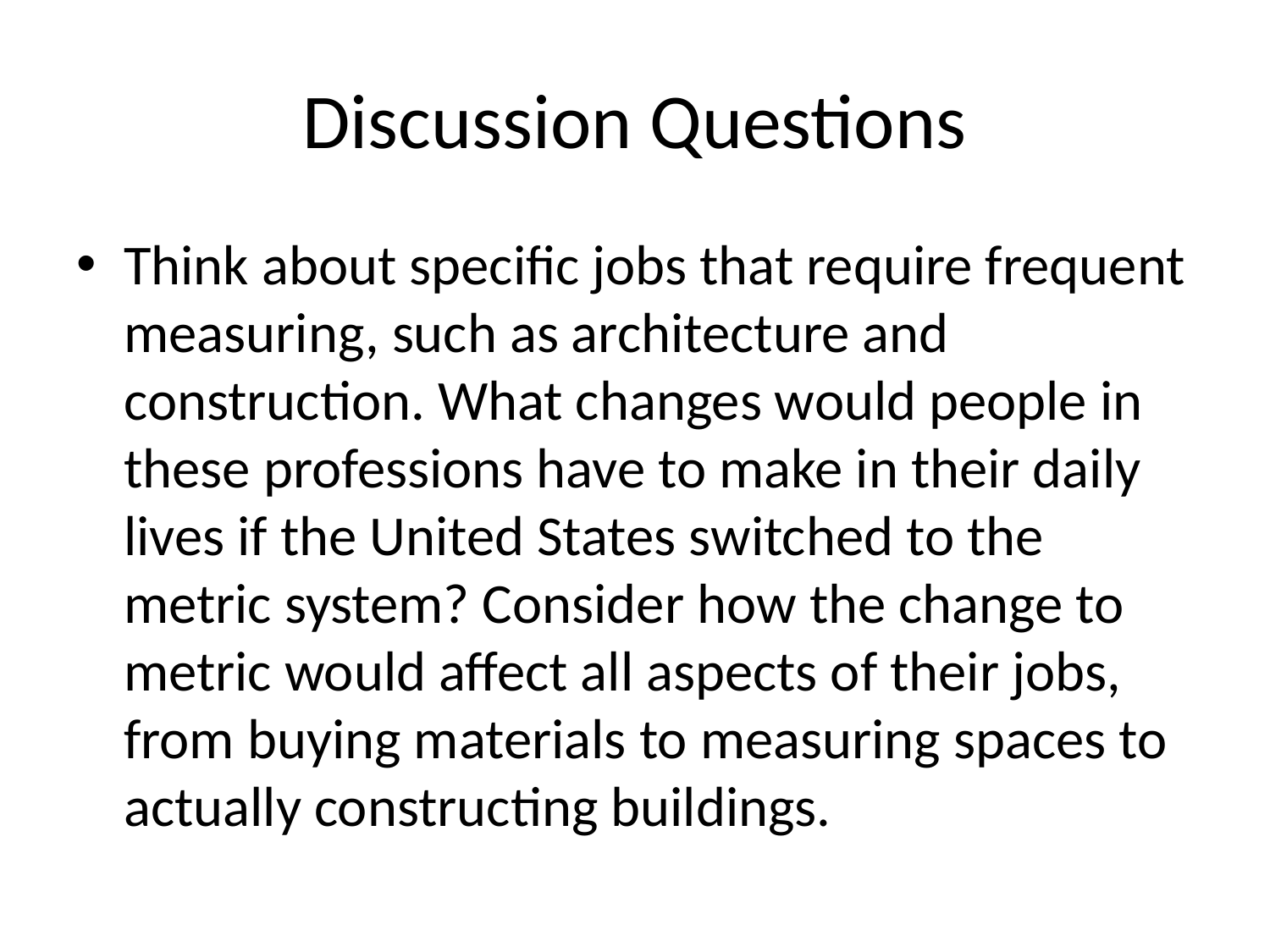

# Discussion Questions
Think about specific jobs that require frequent measuring, such as architecture and construction. What changes would people in these professions have to make in their daily lives if the United States switched to the metric system? Consider how the change to metric would affect all aspects of their jobs, from buying materials to measuring spaces to actually constructing buildings.